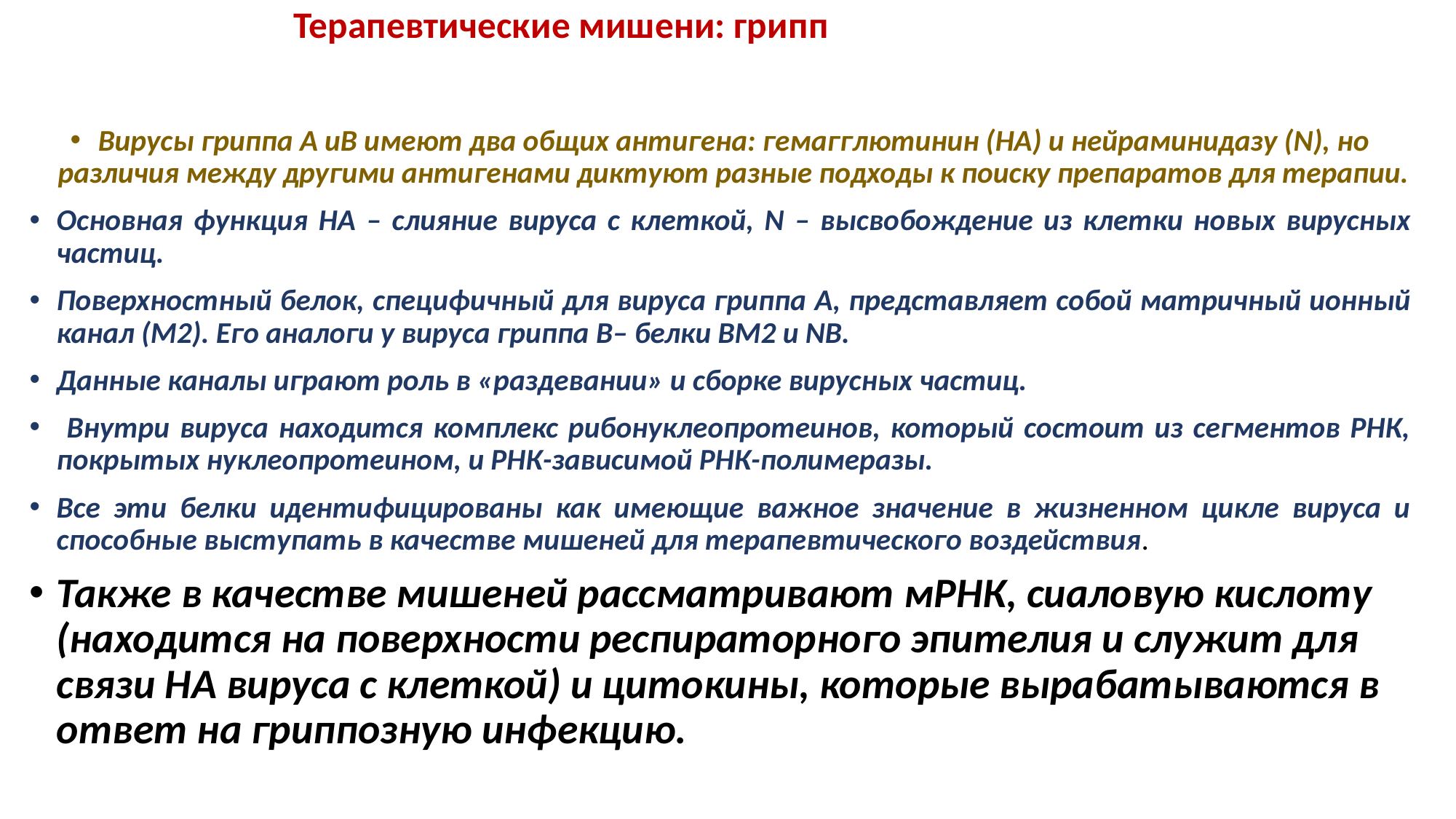

# Терапевтические мишени: грипп
Вирусы гриппа A иB имеют два общих антигена: гемагглютинин (HA) и нейраминидазу (N), но различия между другими антигенами диктуют разные подходы к поиску препаратов для терапии.
Основная функция HA – слияние вируса с клеткой, N – высвобождение из клетки новых вирусных частиц.
Поверхностный белок, специфичный для вируса гриппа A, представляет собой матричный ионный канал (M2). Его аналоги у вируса гриппа B– белки BM2 и NB.
Данные каналы играют роль в «раздевании» и сборке вирусных частиц.
 Внутри вируса находится комплекс рибонуклеопротеинов, который состоит из сегментов РНК, покрытых нуклеопротеином, и РНК-зависимой РНК-полимеразы.
Все эти белки идентифицированы как имеющие важное значение в жизненном цикле вируса и способные выступать в качестве мишеней для терапевтического воздействия.
Также в качестве мишеней рассматривают мРНК, сиаловую кислоту (находится на поверхности респираторного эпителия и служит для связи HA вируса с клеткой) и цитокины, которые вырабатываются в ответ на гриппозную инфекцию.